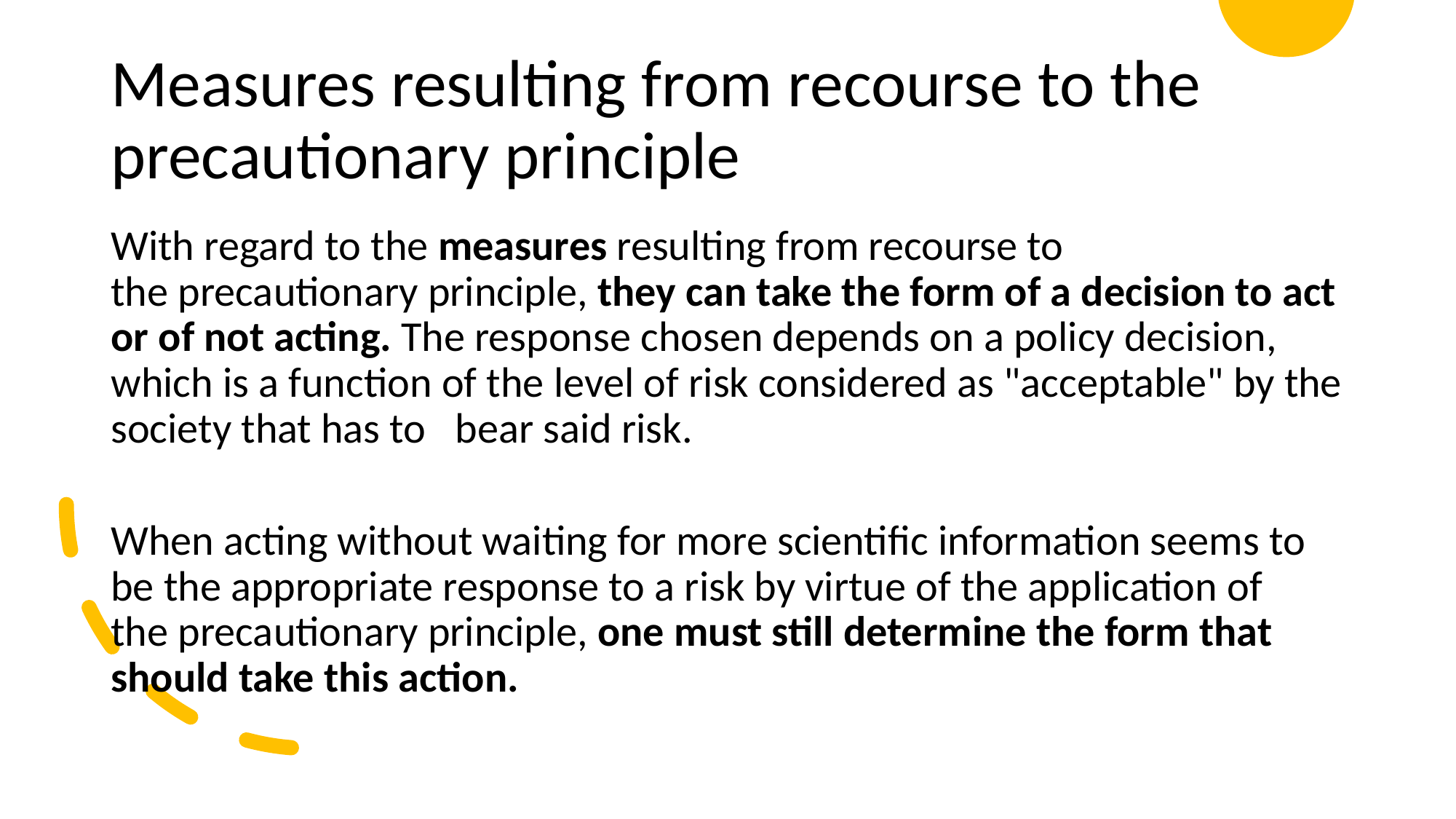

# Measures resulting from recourse to the precautionary principle

With regard to the measures resulting from recourse to the precautionary principle, they can take the form of a decision to act or of not acting. The response chosen depends on a policy decision, which is a function of the level of risk considered as "acceptable" by the society that has to   bear said risk.
When acting without waiting for more scientific information seems to be the appropriate response to a risk by virtue of the application of the precautionary principle, one must still determine the form that should take this action.